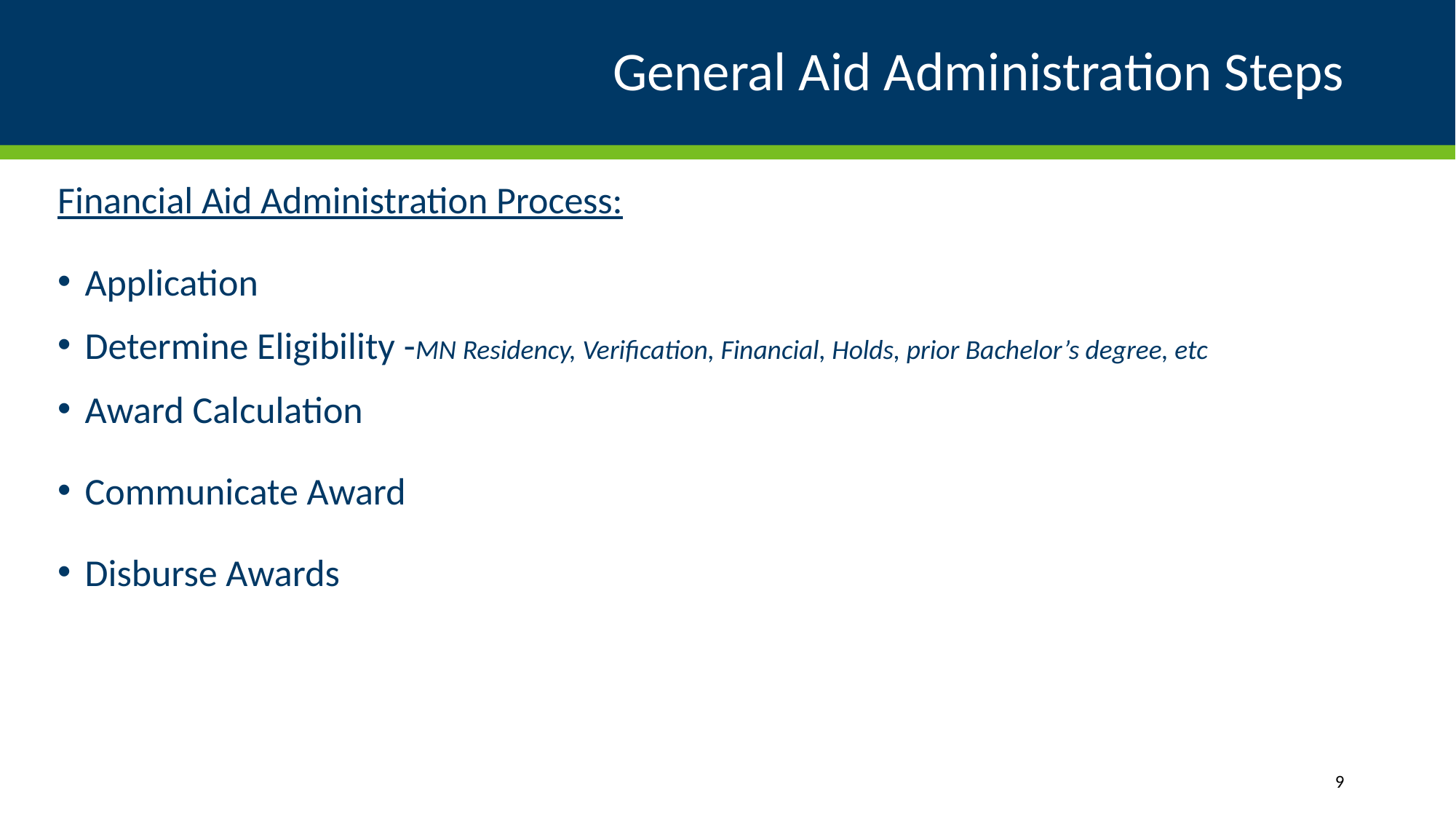

# General Aid Administration Steps
Financial Aid Administration Process:
Application
Determine Eligibility -MN Residency, Verification, Financial, Holds, prior Bachelor’s degree, etc
Award Calculation
Communicate Award
Disburse Awards
9